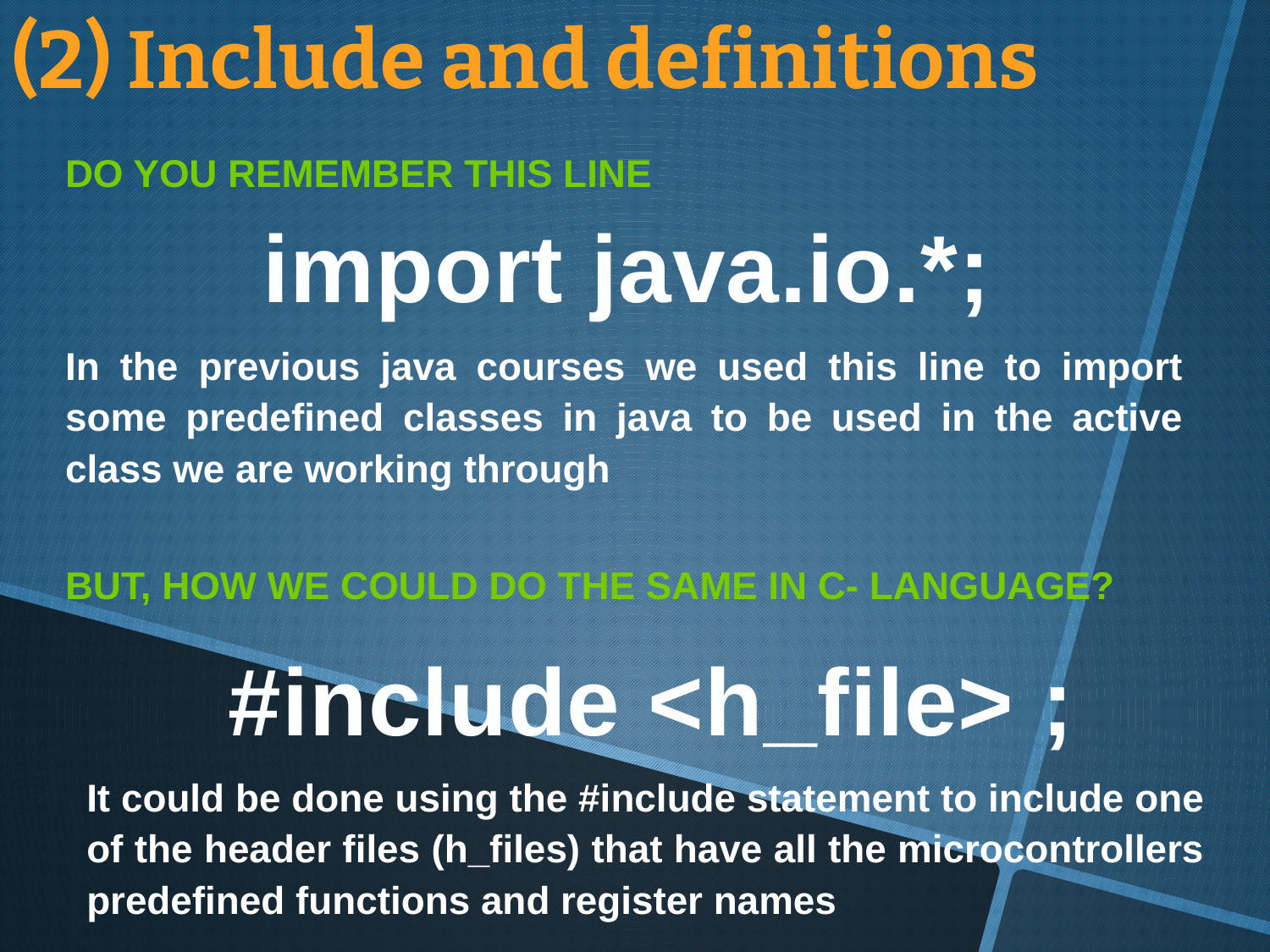

(2) Include and definitions
Do you remember this line
import java.io.*;
In the previous java courses we used this line to import some predefined classes in java to be used in the active class we are working through
But, How we could do the same in C- Language?
#include <h_file> ;
It could be done using the #include statement to include one of the header files (h_files) that have all the microcontrollers predefined functions and register names